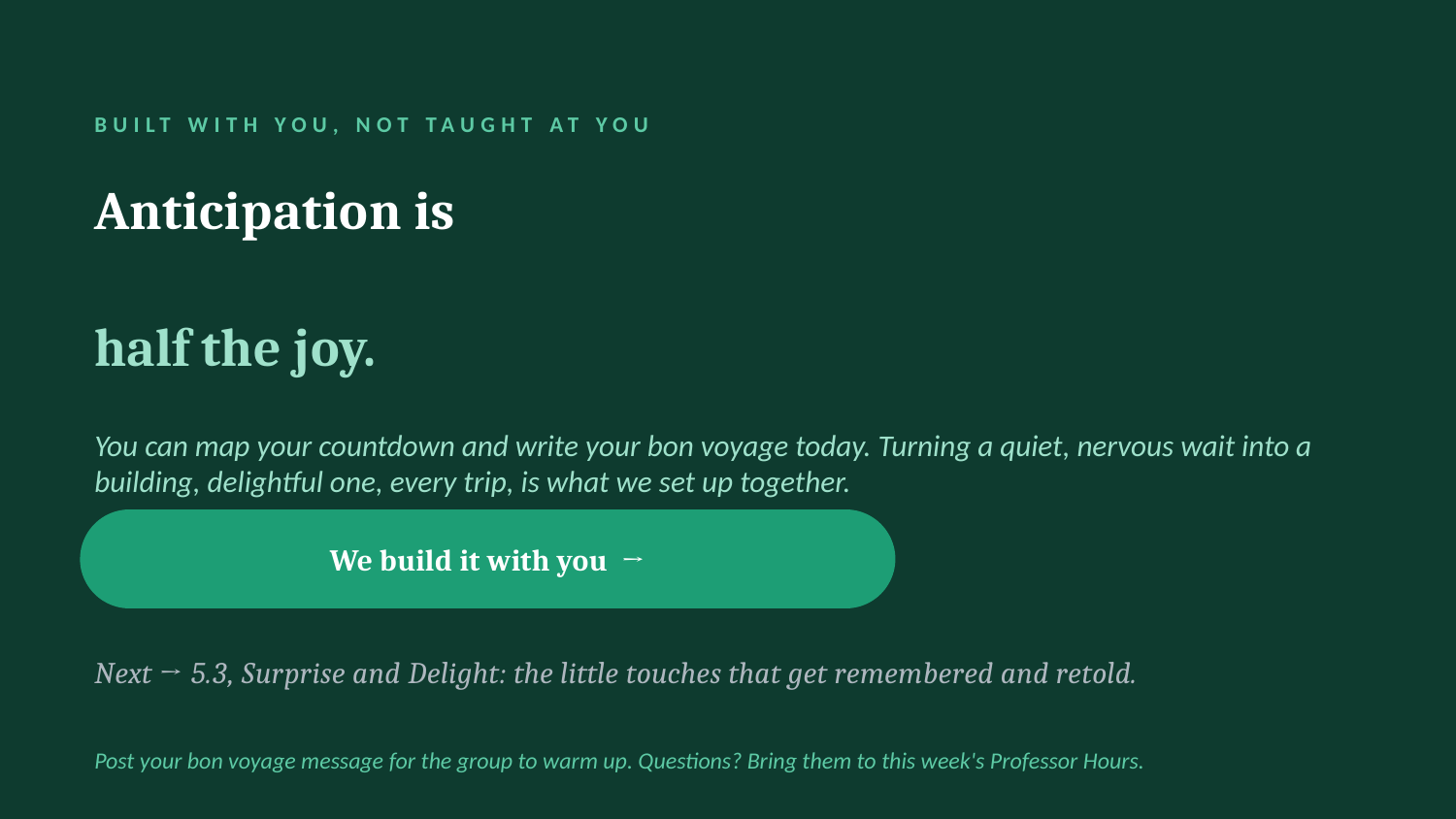

BUILT WITH YOU, NOT TAUGHT AT YOU
Anticipation is

half the joy.
You can map your countdown and write your bon voyage today. Turning a quiet, nervous wait into a building, delightful one, every trip, is what we set up together.

We build it with you  →
Next → 5.3, Surprise and Delight: the little touches that get remembered and retold.
Post your bon voyage message for the group to warm up. Questions? Bring them to this week's Professor Hours.